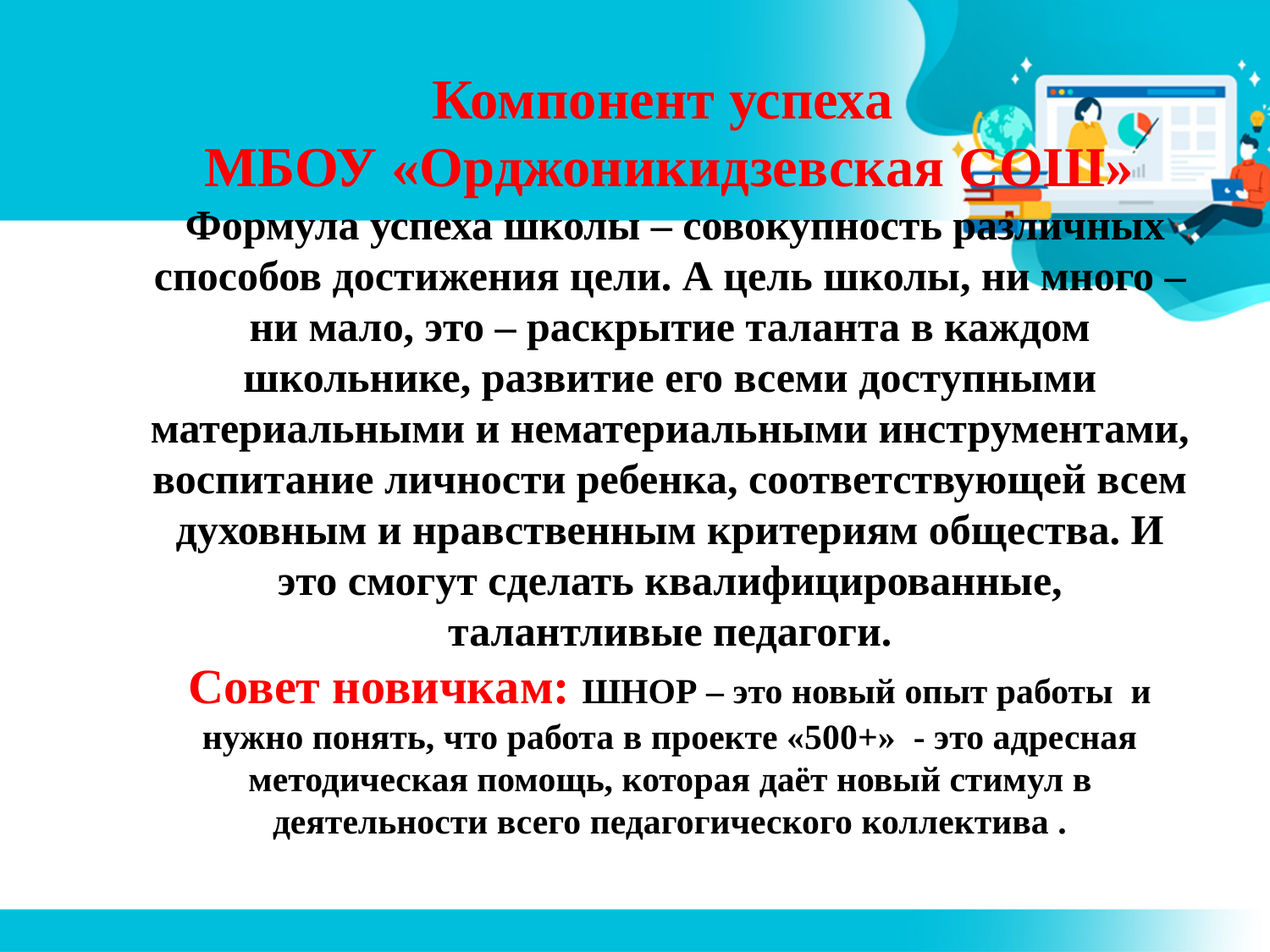

Компонент успеха
МБОУ «Орджоникидзевская СОШ»
 Формула успеха школы – совокупность различных способов достижения цели. А цель школы, ни много – ни мало, это – раскрытие таланта в каждом школьнике, развитие его всеми доступными материальными и нематериальными инструментами, воспитание личности ребенка, соответствующей всем духовным и нравственным критериям общества. И это смогут сделать квалифицированные, талантливые педагоги.
Совет новичкам: ШНОР – это новый опыт работы  и нужно понять, что работа в проекте «500+»  - это адресная методическая помощь, которая даёт новый стимул в деятельности всего педагогического коллектива .